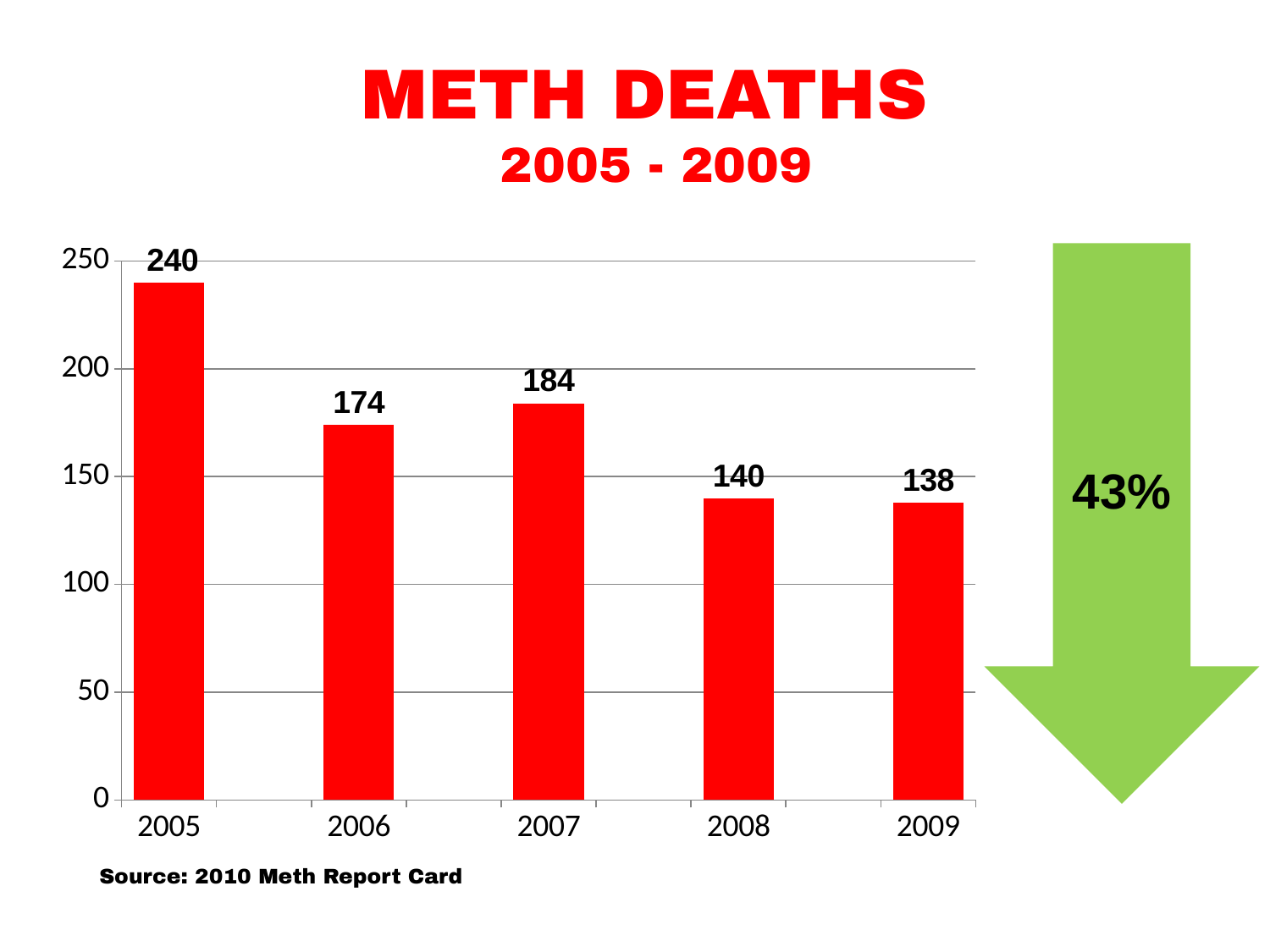

METH DEATHS
2005 - 2009

### Chart

| Category | Series 1 | Series 2 | Series 3 |
|---|---|---|---|
| 2005 | 240.0 | None | None |
|  | None | None | None |
| 2006 | 174.0 | None | None |
|  | None | None | None |
| 2007 | 184.0 | None | None |
|  | None | None | None |
| 2008 | 140.0 | None | None |
|  | None | None | None |
| 2009 | 138.0 | None | None |
43%
Source: 2010 Meth Report Card